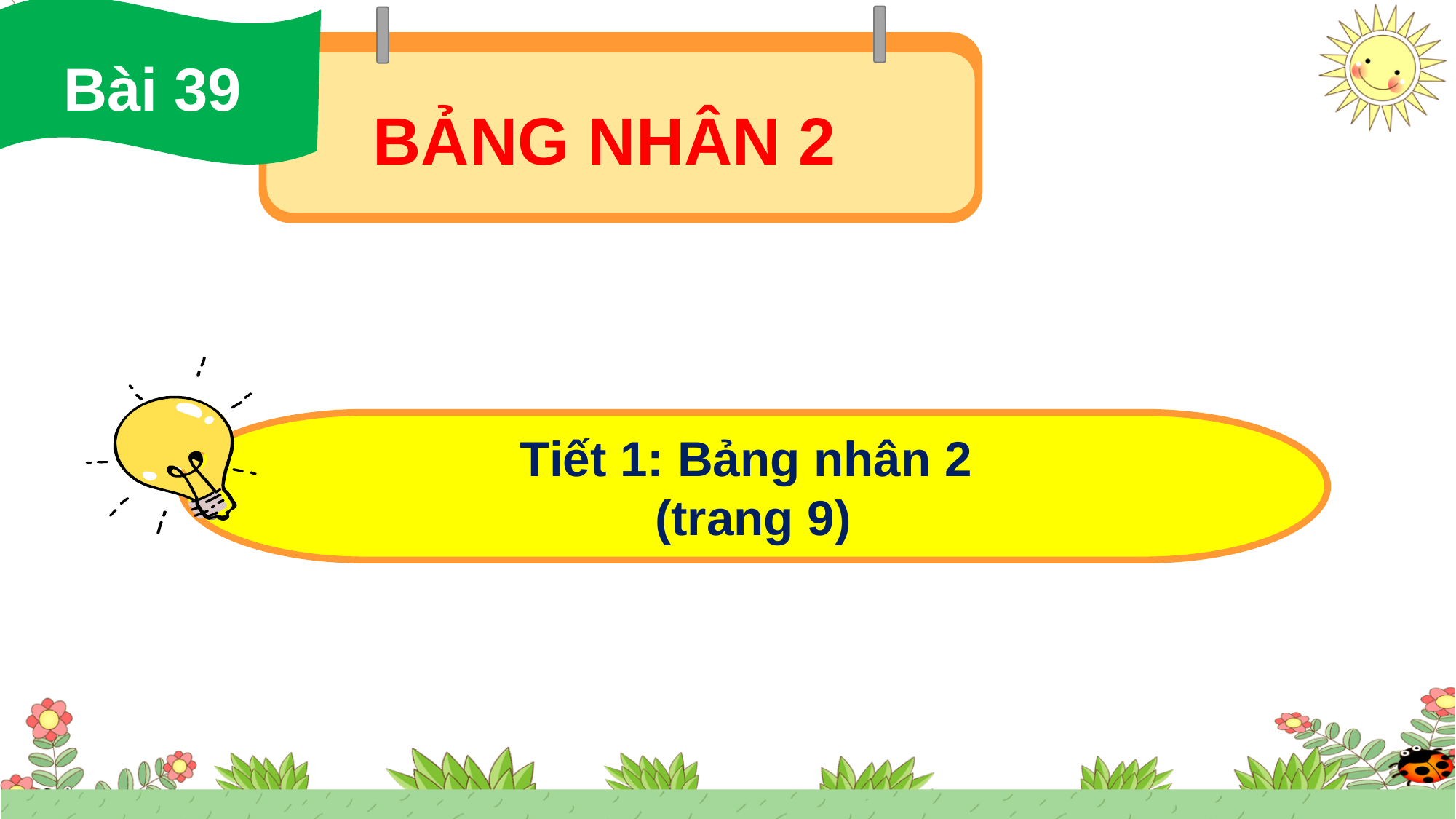

Bài 39

BẢNG NHÂN 2

Tiết 1: Bảng nhân 2
(trang 9)